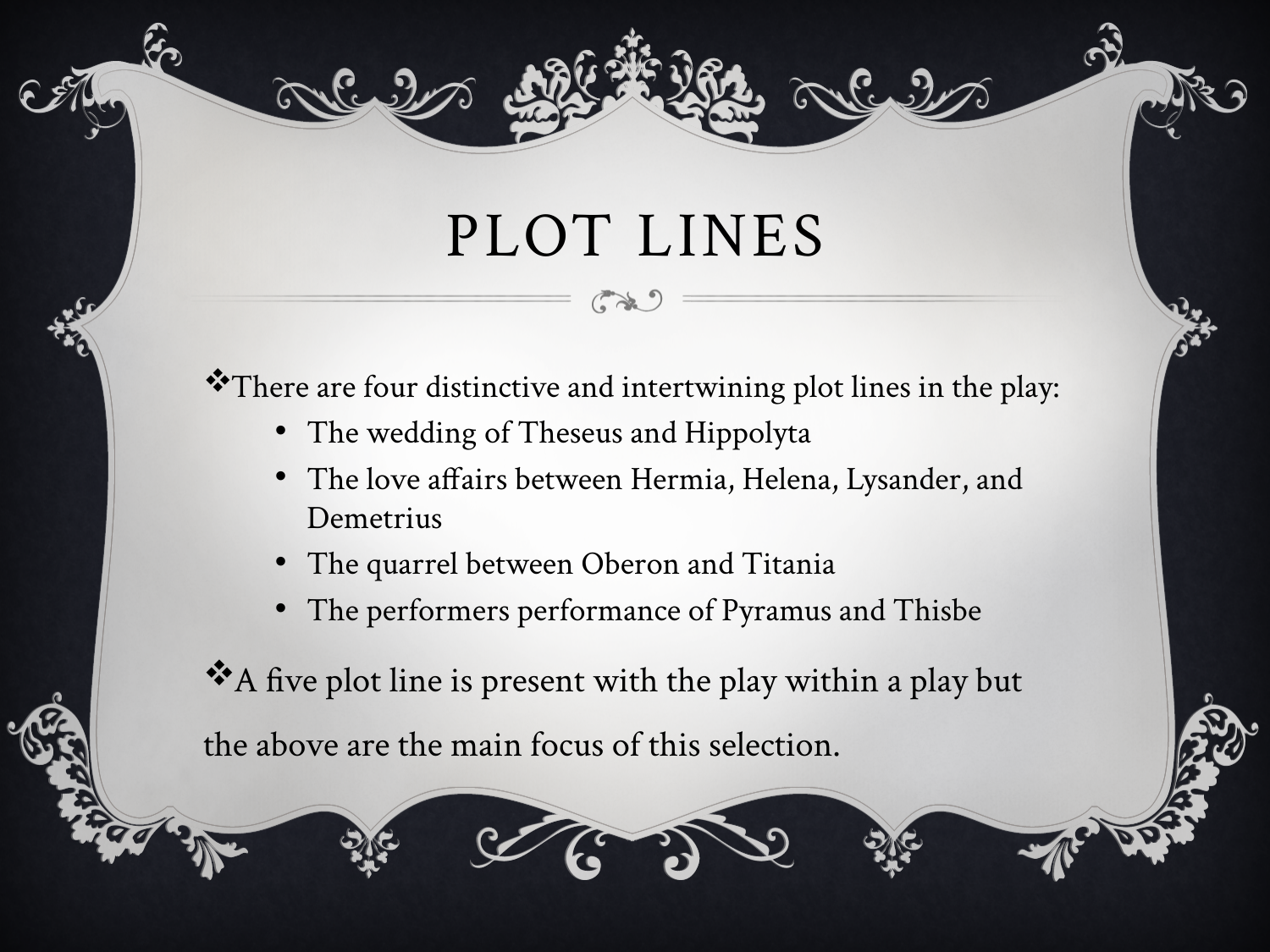

# Plot Lines
There are four distinctive and intertwining plot lines in the play:
The wedding of Theseus and Hippolyta
The love affairs between Hermia, Helena, Lysander, and Demetrius
The quarrel between Oberon and Titania
The performers performance of Pyramus and Thisbe
A five plot line is present with the play within a play but the above are the main focus of this selection.